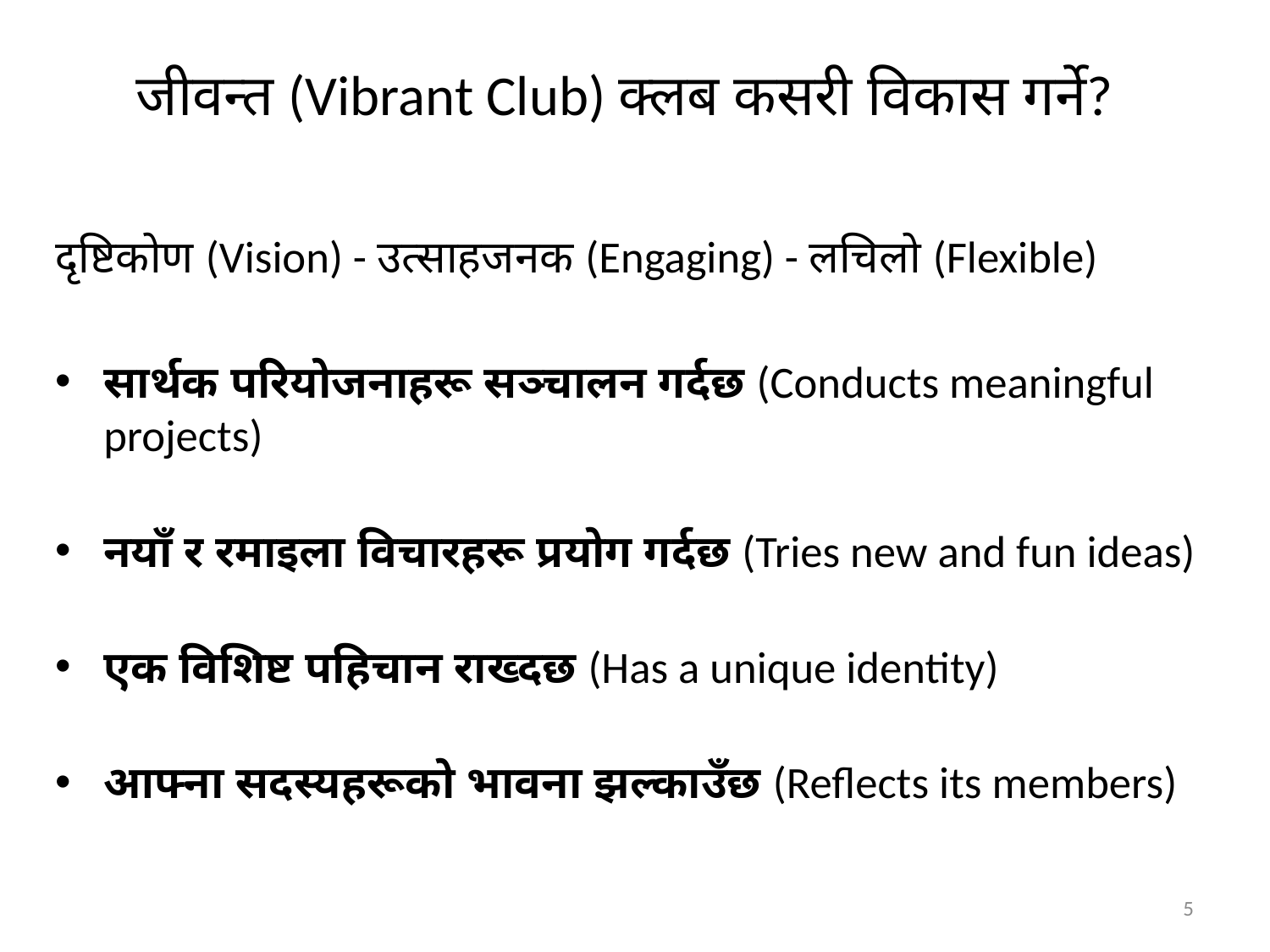

# जीवन्त (Vibrant Club) क्लब कसरी विकास गर्ने?
दृष्टिकोण (Vision) - उत्साहजनक (Engaging) - लचिलो (Flexible)

सार्थक परियोजनाहरू सञ्चालन गर्दछ (Conducts meaningful projects)
नयाँ र रमाइला विचारहरू प्रयोग गर्दछ (Tries new and fun ideas)
एक विशिष्ट पहिचान राख्दछ (Has a unique identity)
आफ्ना सदस्यहरूको भावना झल्काउँछ (Reflects its members)
5